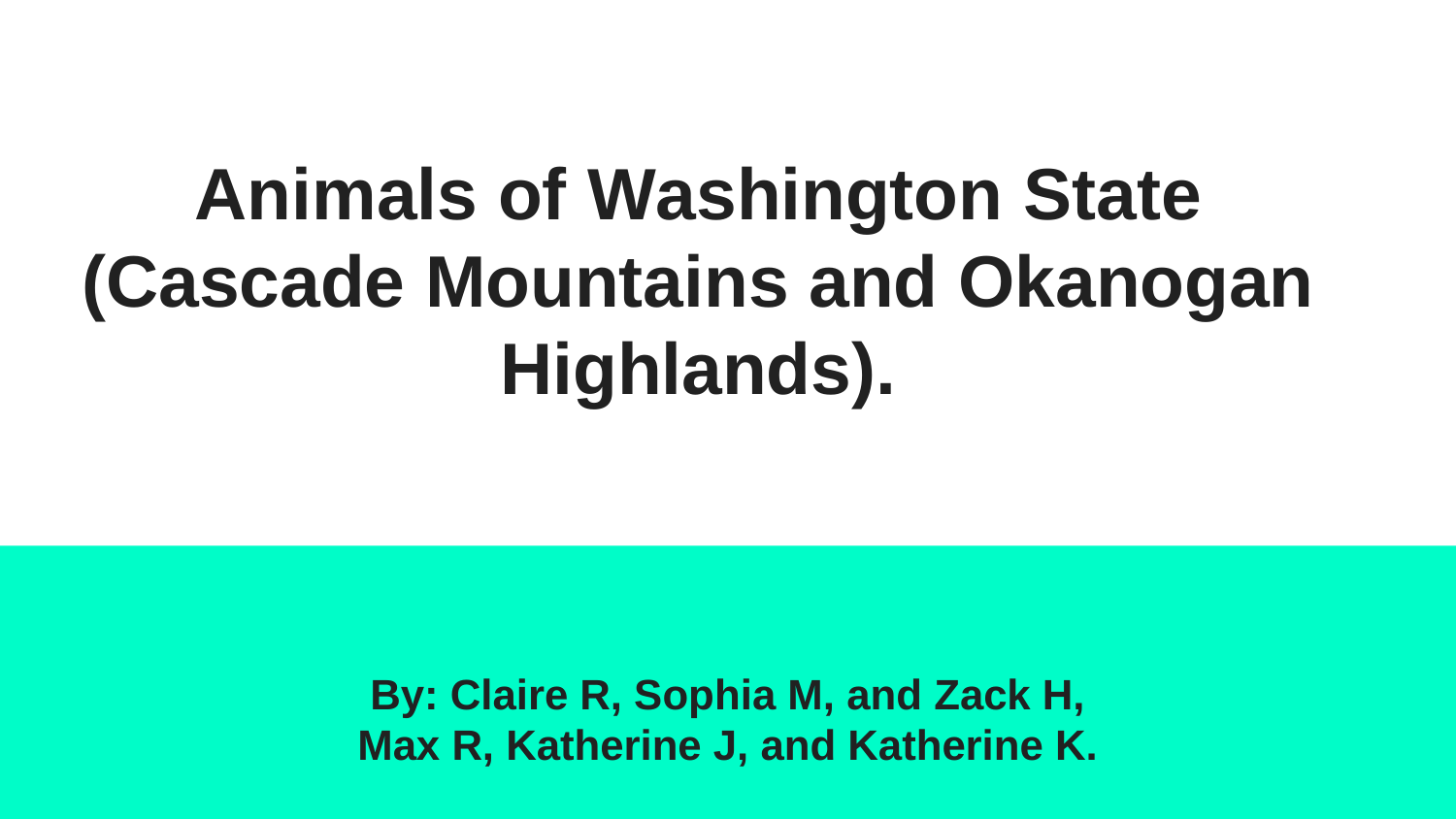

# Animals of Washington State (Cascade Mountains and Okanogan Highlands).
By: Claire R, Sophia M, and Zack H, Max R, Katherine J, and Katherine K.